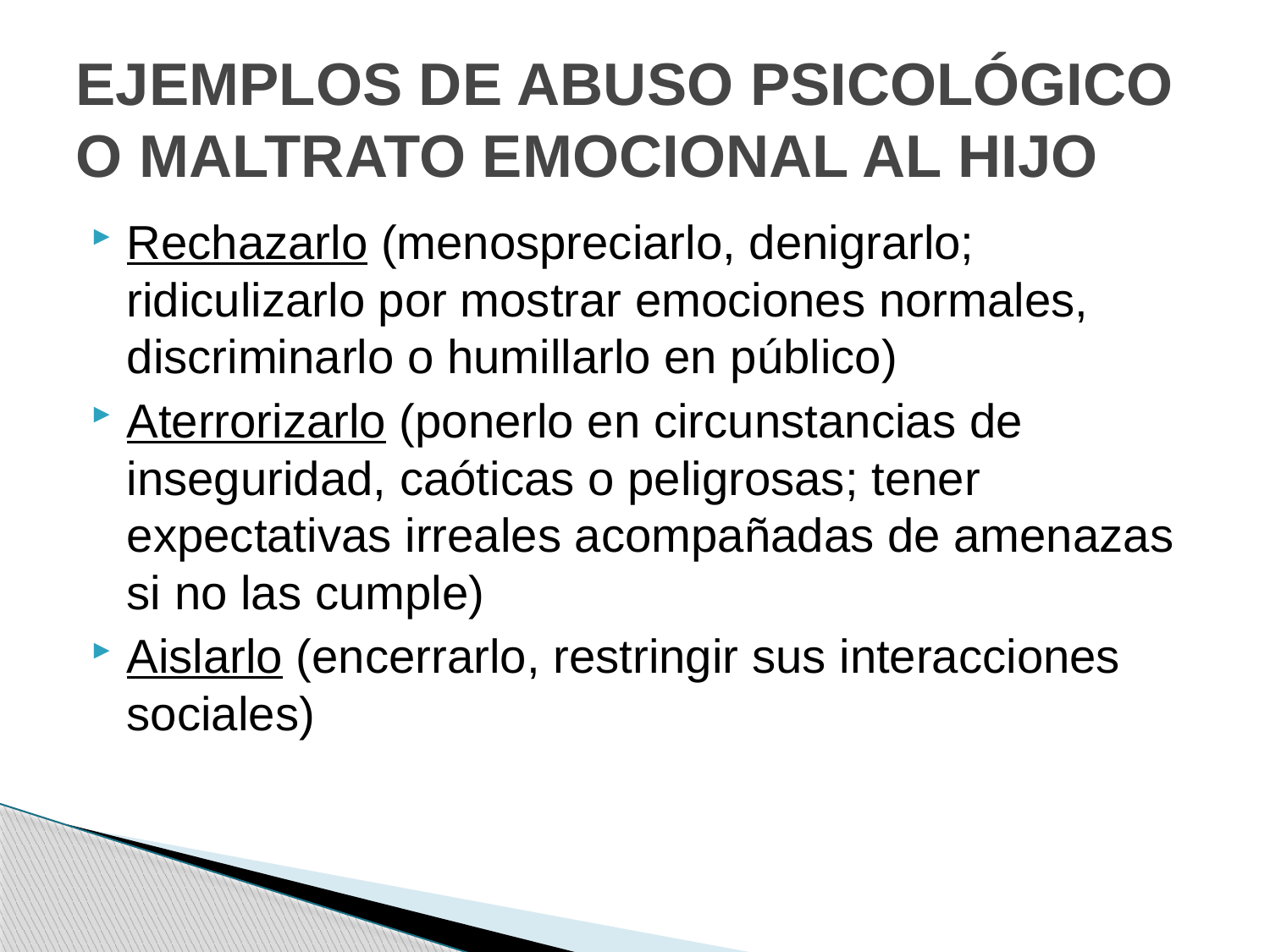

# EJEMPLOS DE ABUSO PSICOLÓGICO O MALTRATO EMOCIONAL AL HIJO
Rechazarlo (menospreciarlo, denigrarlo; ridiculizarlo por mostrar emociones normales, discriminarlo o humillarlo en público)
Aterrorizarlo (ponerlo en circunstancias de inseguridad, caóticas o peligrosas; tener expectativas irreales acompañadas de amenazas si no las cumple)
Aislarlo (encerrarlo, restringir sus interacciones sociales)